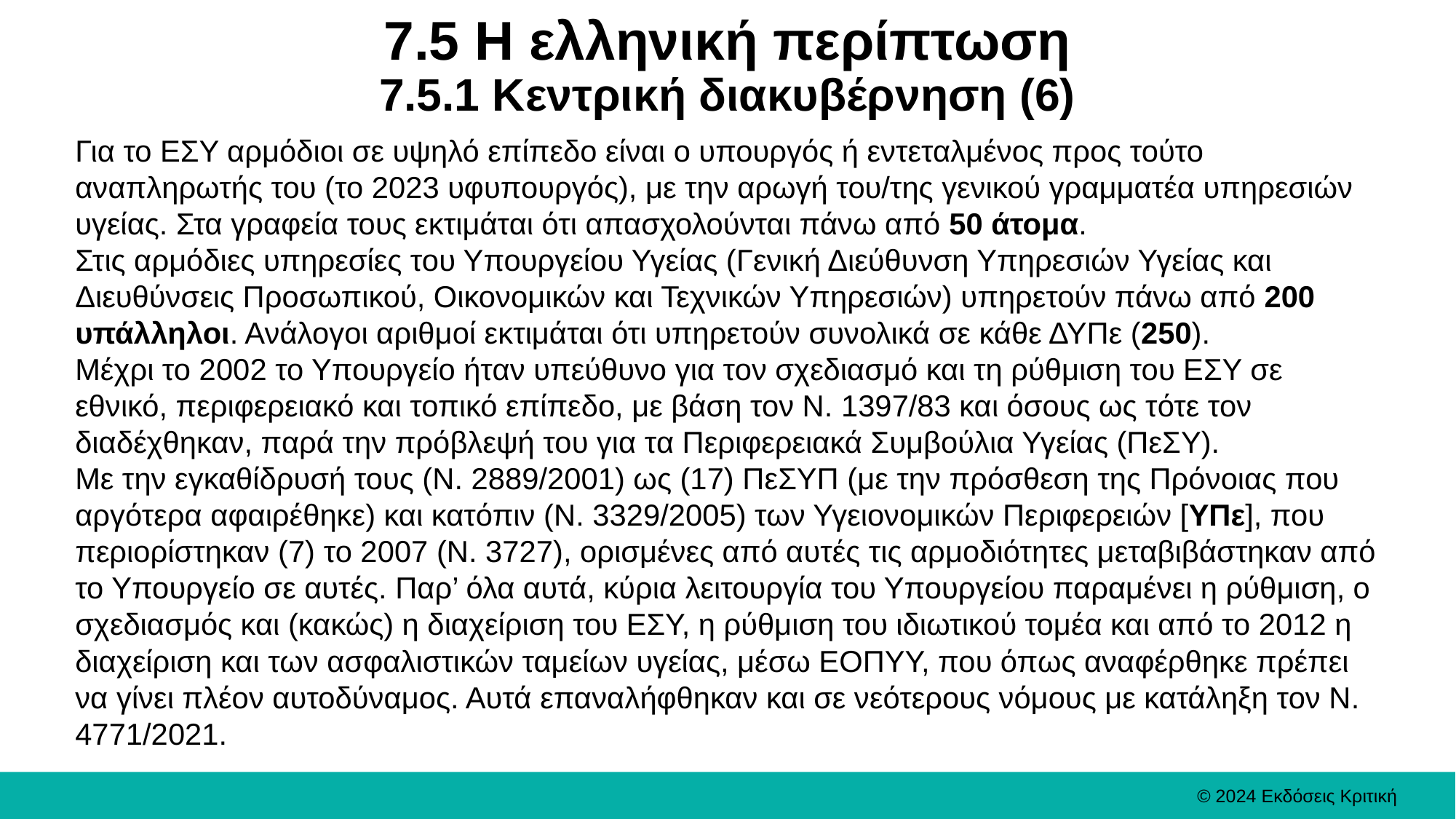

# 7.5 Η ελληνική περίπτωση 7.5.1 Κεντρική διακυβέρνηση (6)
Για το ΕΣΥ αρμόδιοι σε υψηλό επίπεδο είναι ο υπουργός ή εντεταλμένος προς τούτο αναπληρωτής του (το 2023 υφυπουργός), με την αρωγή του/της γενικού γραμματέα υπηρεσιών υγείας. Στα γραφεία τους εκτιμάται ότι απασχολούνται πάνω από 50 άτομα.
Στις αρμόδιες υπηρεσίες του Υπουργείου Υγείας (Γενική Διεύθυνση Υπηρεσιών Υγείας και Διευθύνσεις Προσωπικού, Οικονομικών και Τεχνικών Υπηρεσιών) υπηρετούν πάνω από 200 υπάλληλοι. Ανάλογοι αριθμοί εκτιμάται ότι υπηρετούν συνολικά σε κάθε ΔΥΠε (250).
Μέχρι το 2002 το Υπουργείο ήταν υπεύθυνο για τον σχεδιασμό και τη ρύθμιση του ΕΣΥ σε εθνικό, περιφερειακό και τοπικό επίπεδο, με βάση τον Ν. 1397/83 και όσους ως τότε τον διαδέχθηκαν, παρά την πρόβλεψή του για τα Περιφερειακά Συμβούλια Υγείας (ΠεΣΥ).
Με την εγκαθίδρυσή τους (Ν. 2889/2001) ως (17) ΠεΣΥΠ (με την πρόσθεση της Πρόνοιας που αργότερα αφαιρέθηκε) και κατόπιν (Ν. 3329/2005) των Υγειονομικών Περιφερειών [ΥΠε], που περιορίστηκαν (7) το 2007 (Ν. 3727), ορισμένες από αυτές τις αρμοδιότητες μεταβιβάστηκαν από το Υπουργείο σε αυτές. Παρ’ όλα αυτά, κύρια λειτουργία του Υπουργείου παραμένει η ρύθμιση, ο σχεδιασμός και (κακώς) η διαχείριση του ΕΣΥ, η ρύθμιση του ιδιωτικού τομέα και από το 2012 η διαχείριση και των ασφαλιστικών ταμείων υγείας, μέσω ΕΟΠΥΥ, που όπως αναφέρθηκε πρέπει να γίνει πλέον αυτοδύναμος. Αυτά επαναλήφθηκαν και σε νεότερους νόμους με κατάληξη τον Ν. 4771/2021.

© 2024 Εκδόσεις Κριτική